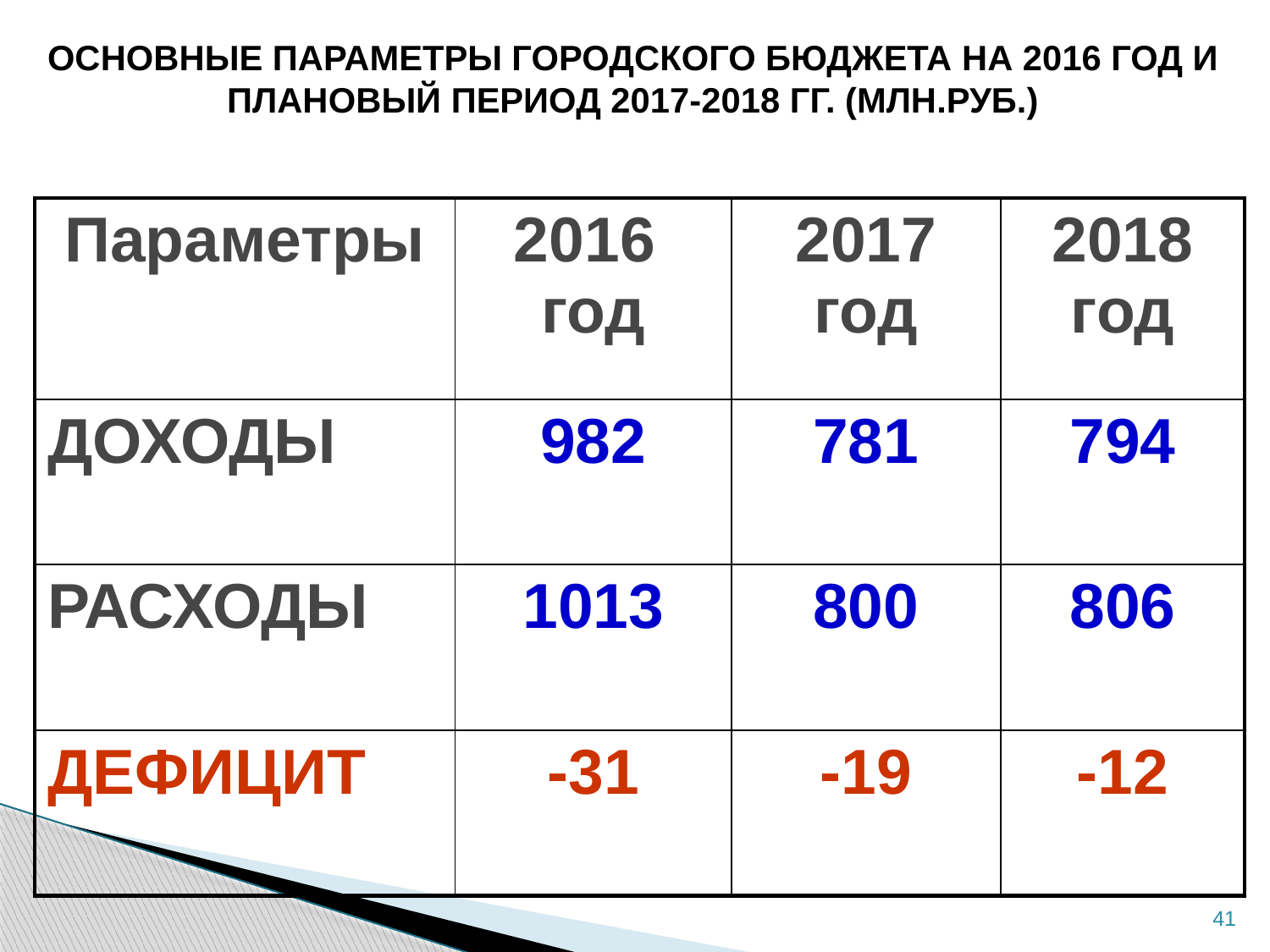

ОСНОВНЫЕ ПАРАМЕТРЫ ГОРОДСКОГО БЮДЖЕТА НА 2016 ГОД И ПЛАНОВЫЙ ПЕРИОД 2017-2018 ГГ. (МЛН.РУБ.)
| Параметры | 2016 год | 2017 год | 2018 год |
| --- | --- | --- | --- |
| ДОХОДЫ | 982 | 781 | 794 |
| РАСХОДЫ | 1013 | 800 | 806 |
| ДЕФИЦИТ | -31 | -19 | -12 |
41